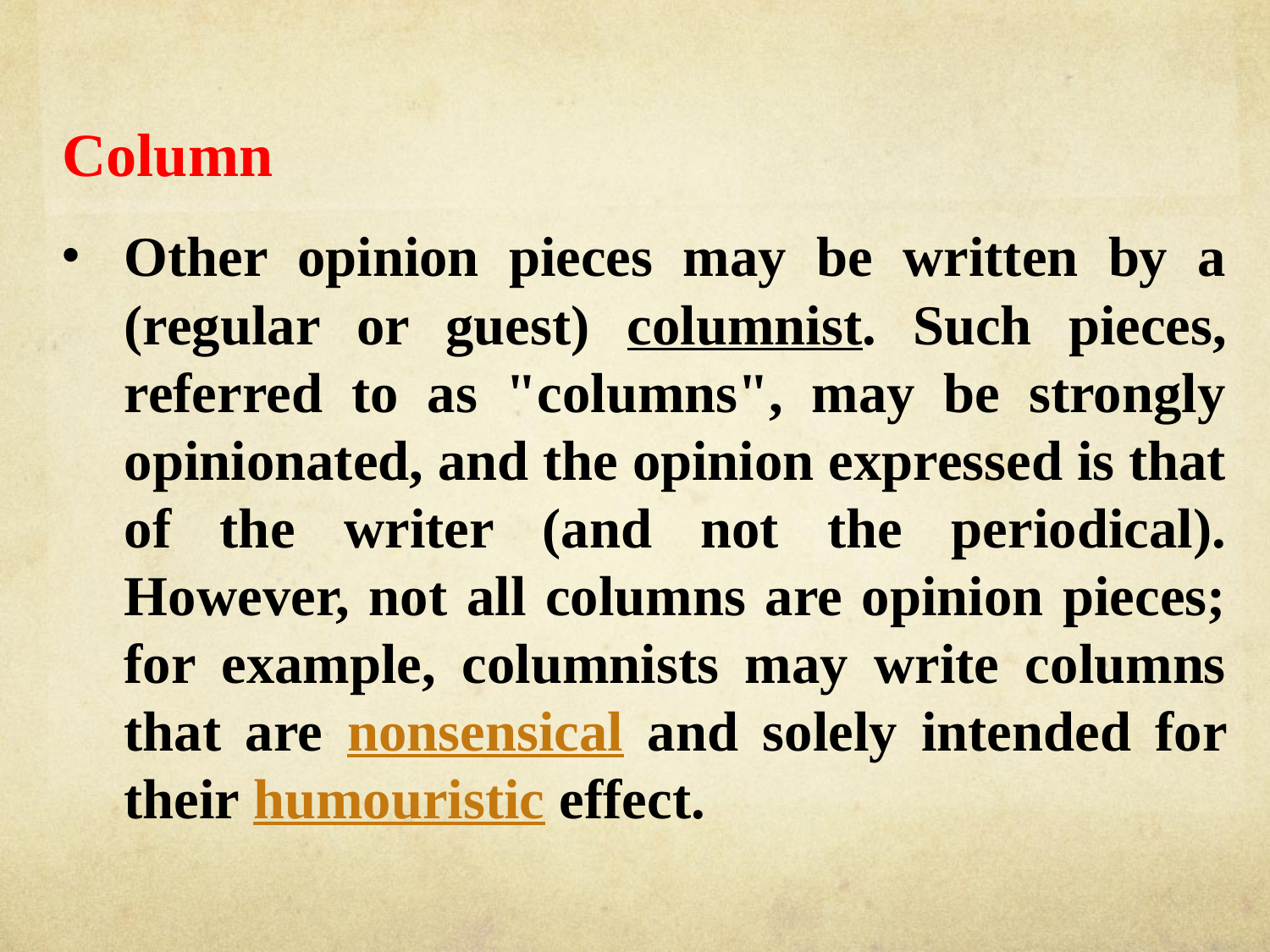

Column
Other opinion pieces may be written by a (regular or guest) columnist. Such pieces, referred to as "columns", may be strongly opinionated, and the opinion expressed is that of the writer (and not the periodical). However, not all columns are opinion pieces; for example, columnists may write columns that are nonsensical and solely intended for their humouristic effect.